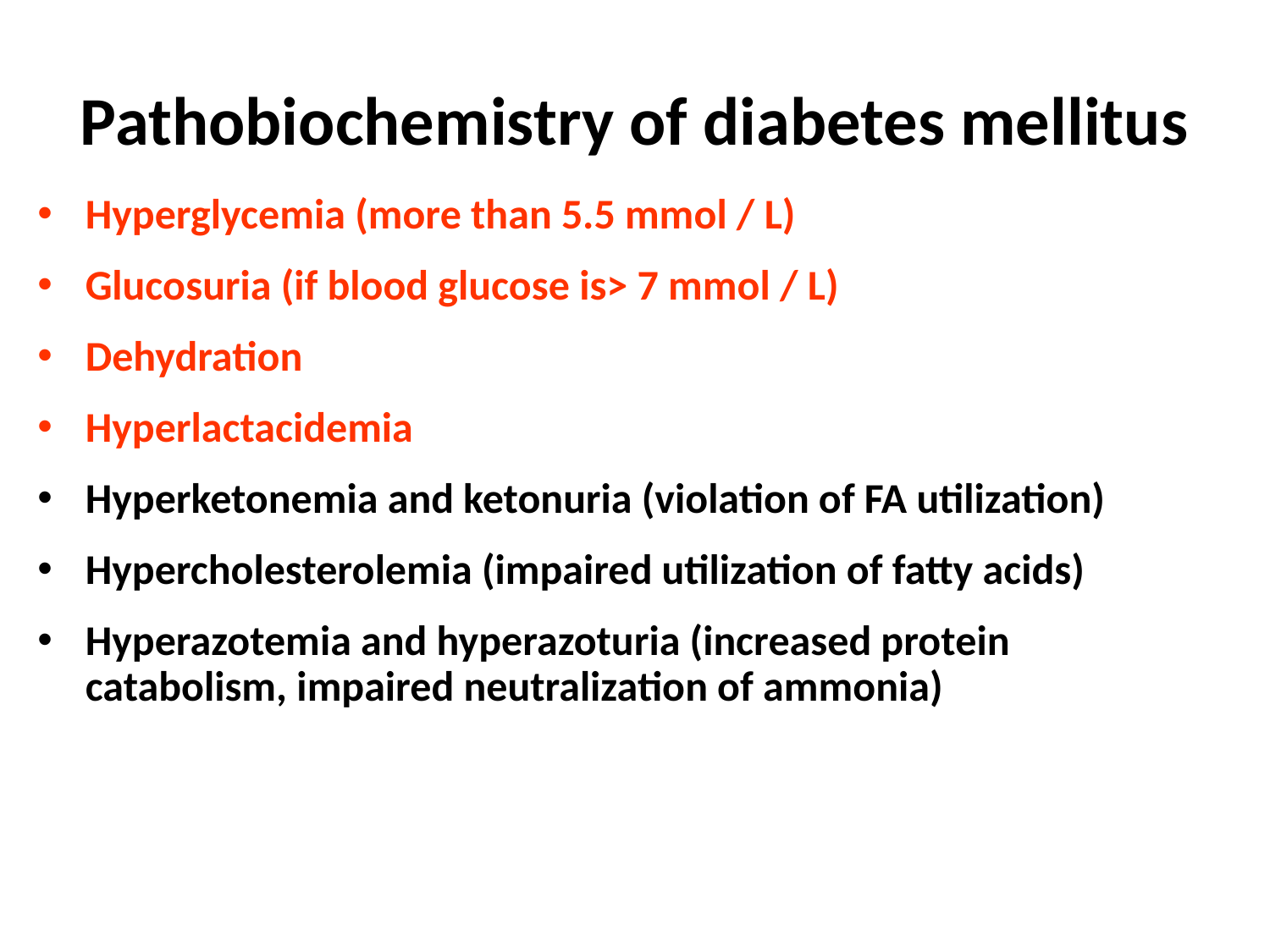

# Pathobiochemistry of diabetes mellitus
Hyperglycemia (more than 5.5 mmol / L)
Glucosuria (if blood glucose is> 7 mmol / L)
Dehydration
Hyperlactacidemia
Hyperketonemia and ketonuria (violation of FA utilization)
Hypercholesterolemia (impaired utilization of fatty acids)
Hyperazotemia and hyperazoturia (increased protein catabolism, impaired neutralization of ammonia)